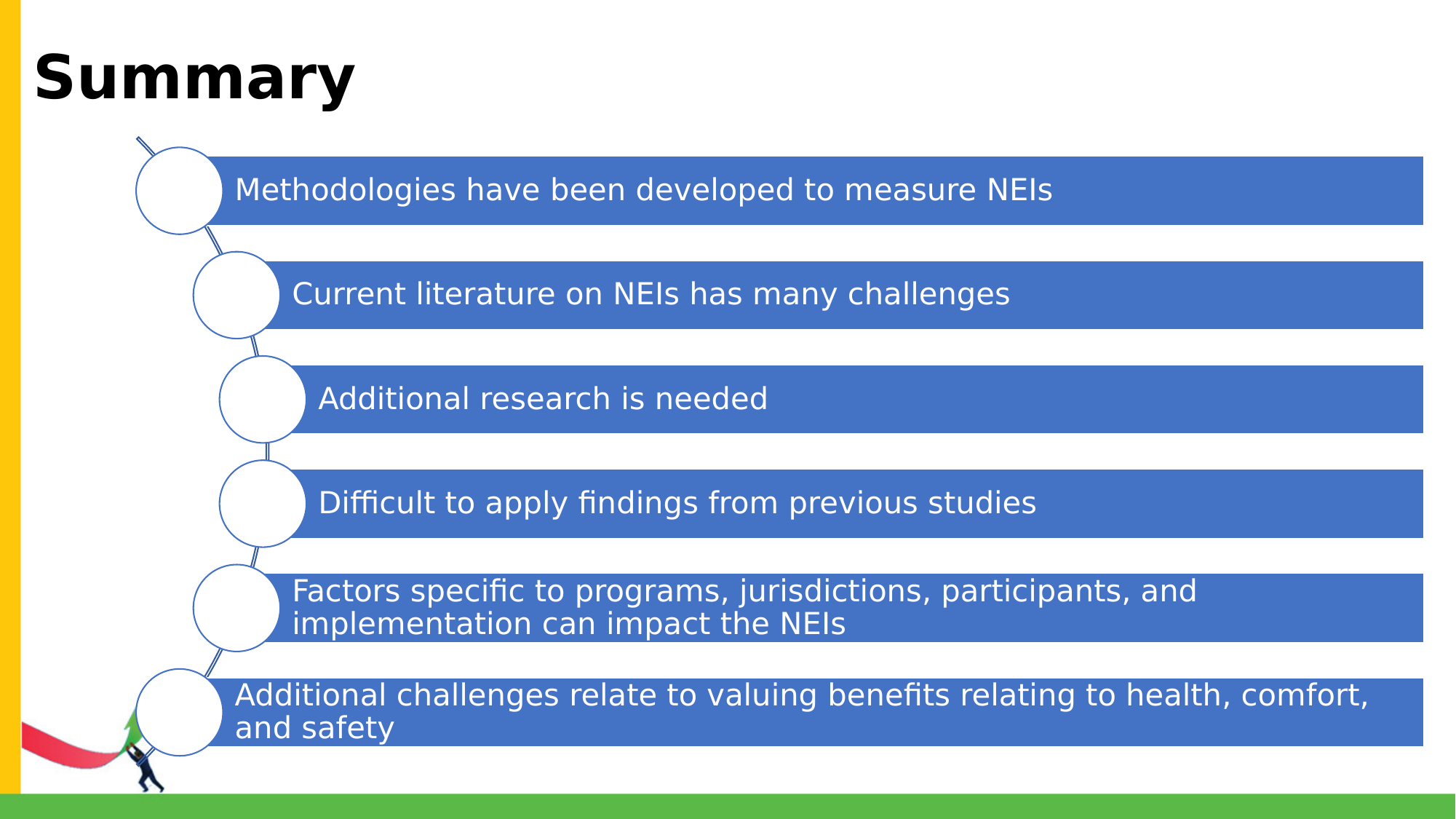

# Summary
Methodologies have been developed to measure NEIs
Current literature on NEIs has many challenges
Additional research is needed
Difficult to apply findings from previous studies
Factors specific to programs, jurisdictions, participants, and implementation can impact the NEIs
Additional challenges relate to valuing benefits relating to health, comfort, and safety